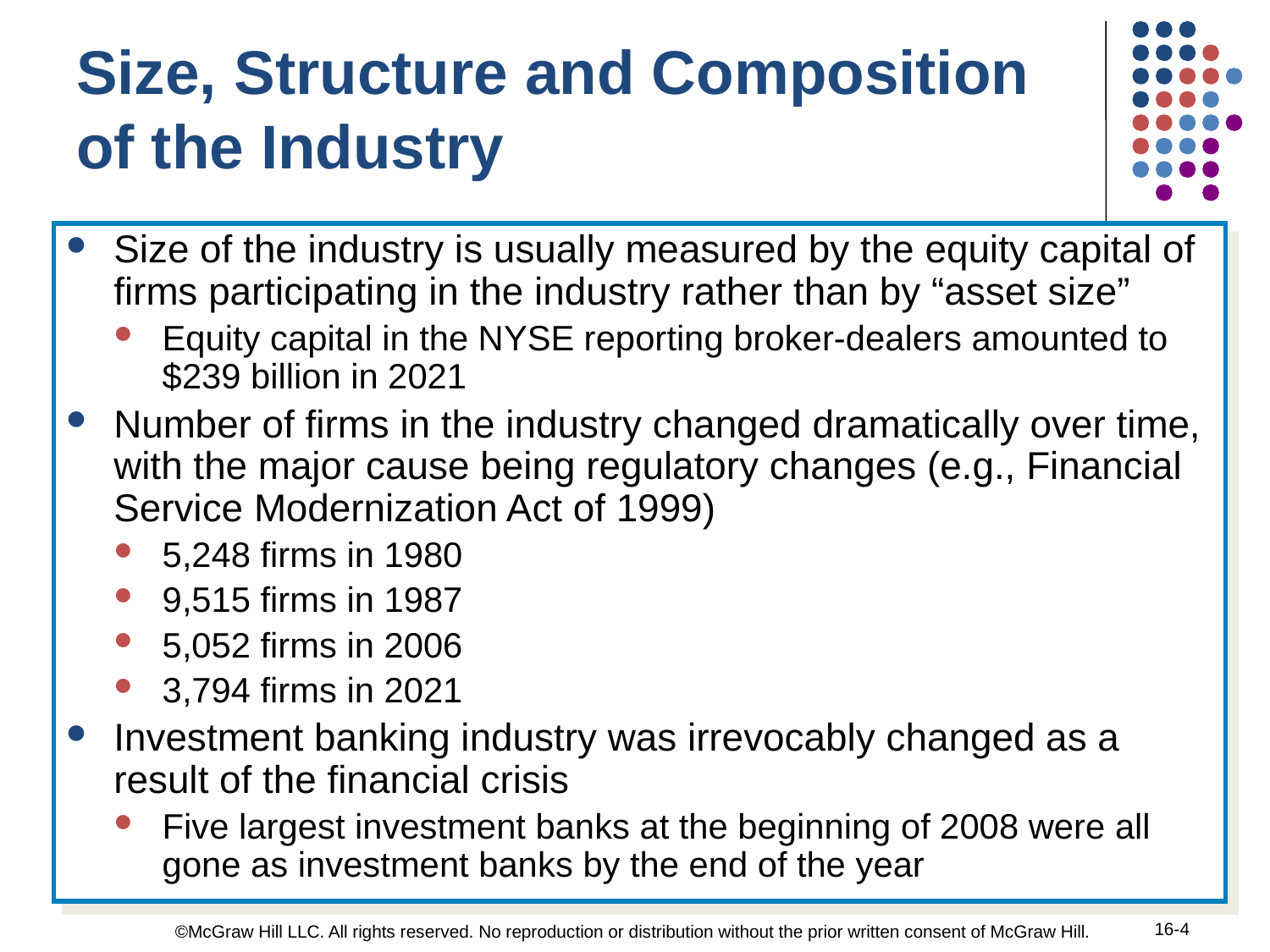

Size, Structure and Composition of the Industry
Size of the industry is usually measured by the equity capital of firms participating in the industry rather than by “asset size”
Equity capital in the NYSE reporting broker-dealers amounted to $239 billion in 2021
Number of firms in the industry changed dramatically over time, with the major cause being regulatory changes (e.g., Financial Service Modernization Act of 1999)
5,248 firms in 1980
9,515 firms in 1987
5,052 firms in 2006
3,794 firms in 2021
Investment banking industry was irrevocably changed as a result of the financial crisis
Five largest investment banks at the beginning of 2008 were all gone as investment banks by the end of the year

16-4
©McGraw Hill LLC. All rights reserved. No reproduction or distribution without the prior written consent of McGraw Hill.